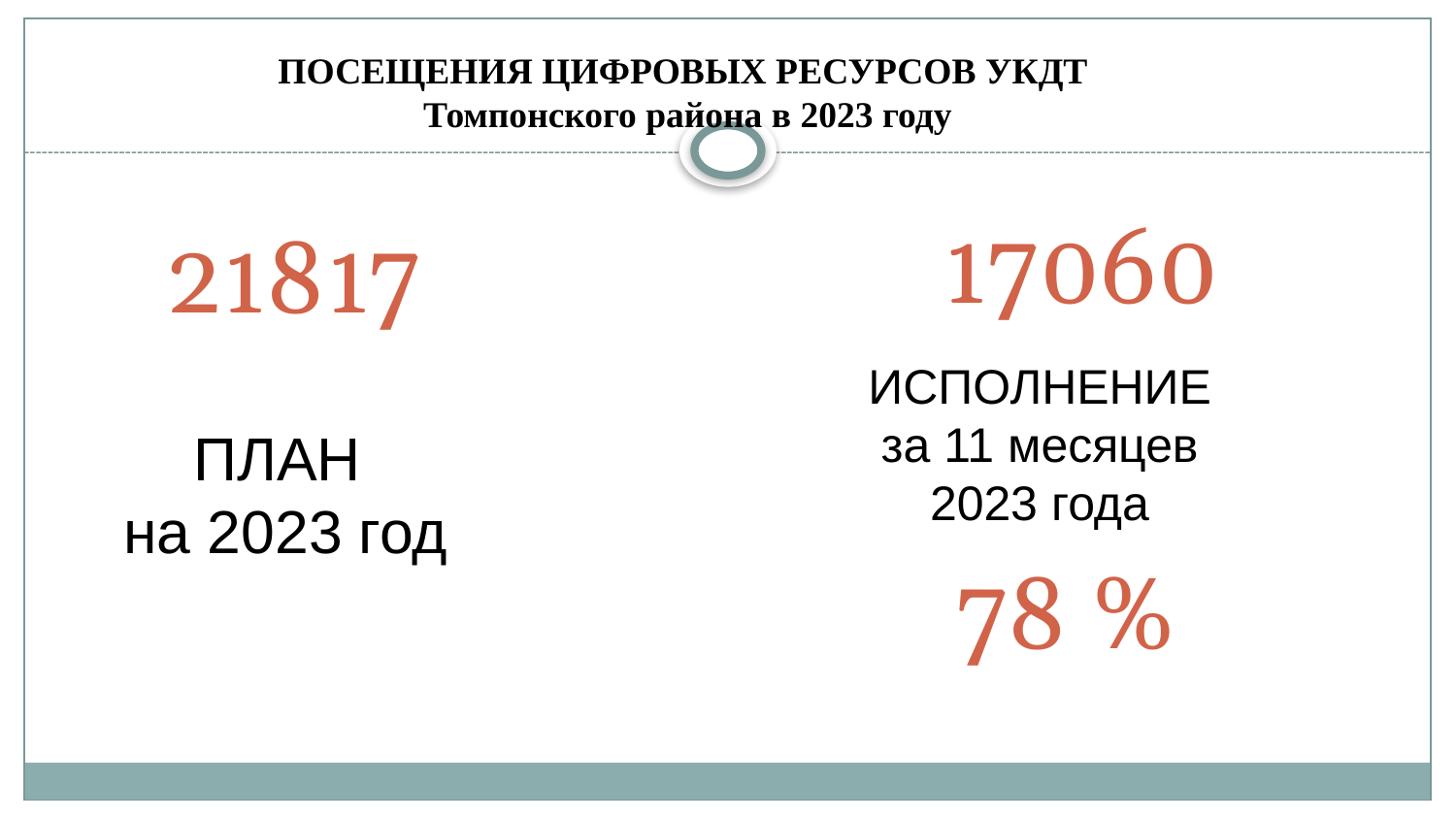

# ПОСЕЩЕНИЯ ЦИФРОВЫХ РЕСУРСОВ УКДТ Томпонского района в 2023 году
17060
21817
ИСПОЛНЕНИЕ за 11 месяцев 2023 года
ПЛАН
на 2023 год
78 %